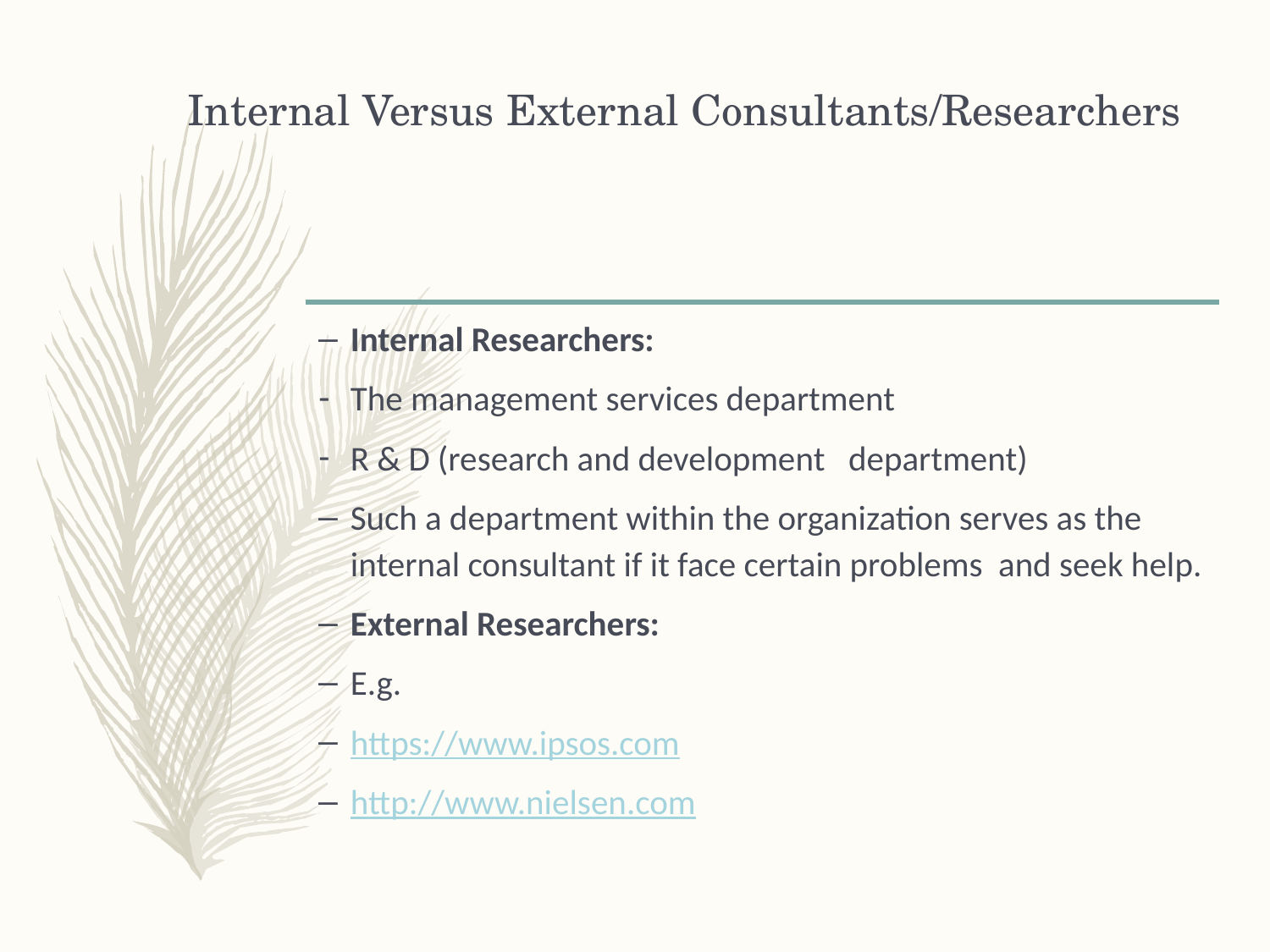

# Internal Versus External Consultants/Researchers
Internal Researchers:
The management services department
R & D (research and development   department)
Such a department within the organization serves as the internal consultant if it face certain problems  and seek help.
External Researchers:
E.g.
https://www.ipsos.com
http://www.nielsen.com